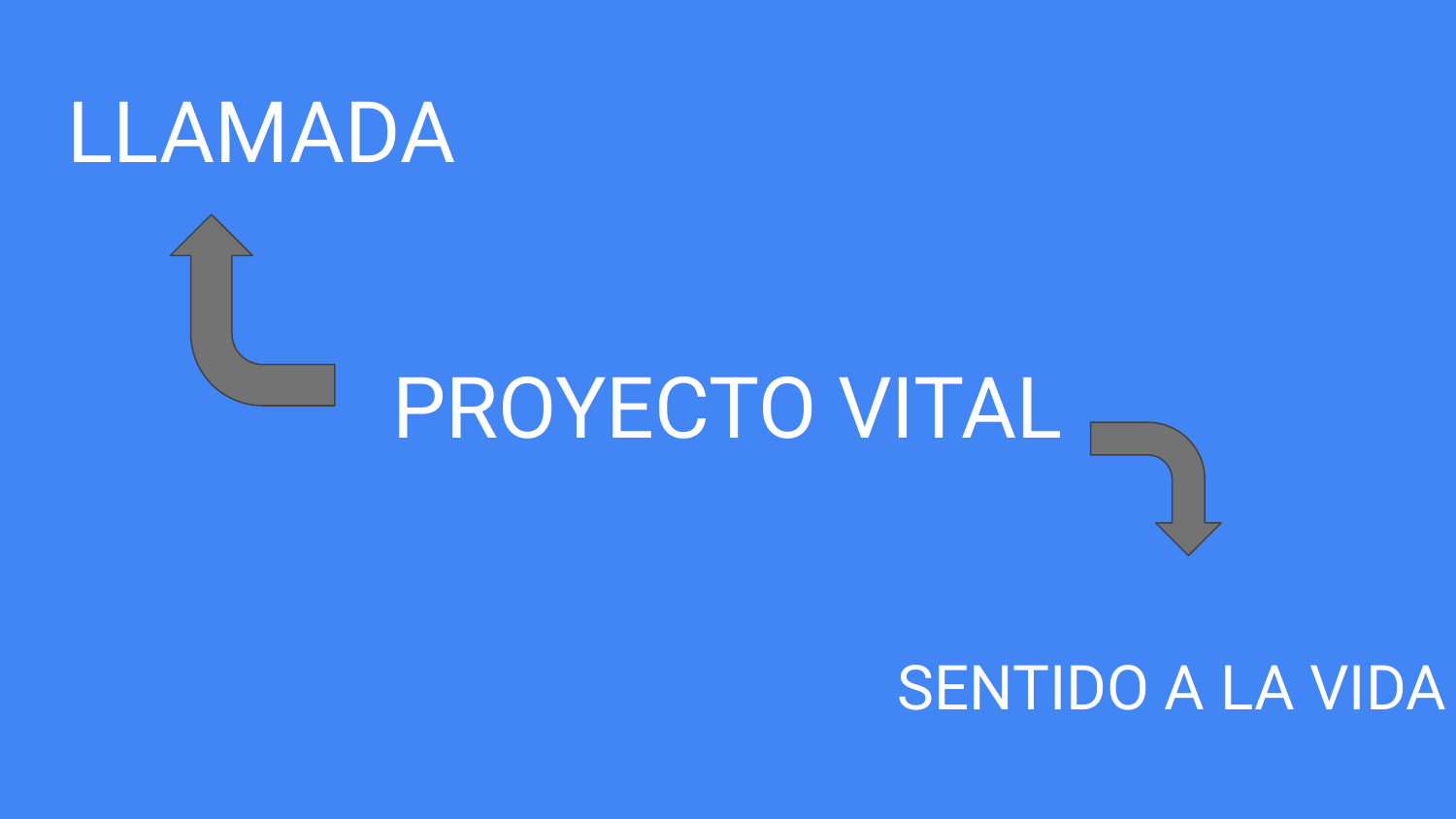

LLAMADA

# PROYECTO VITAL

SENTIDO A LA VIDA